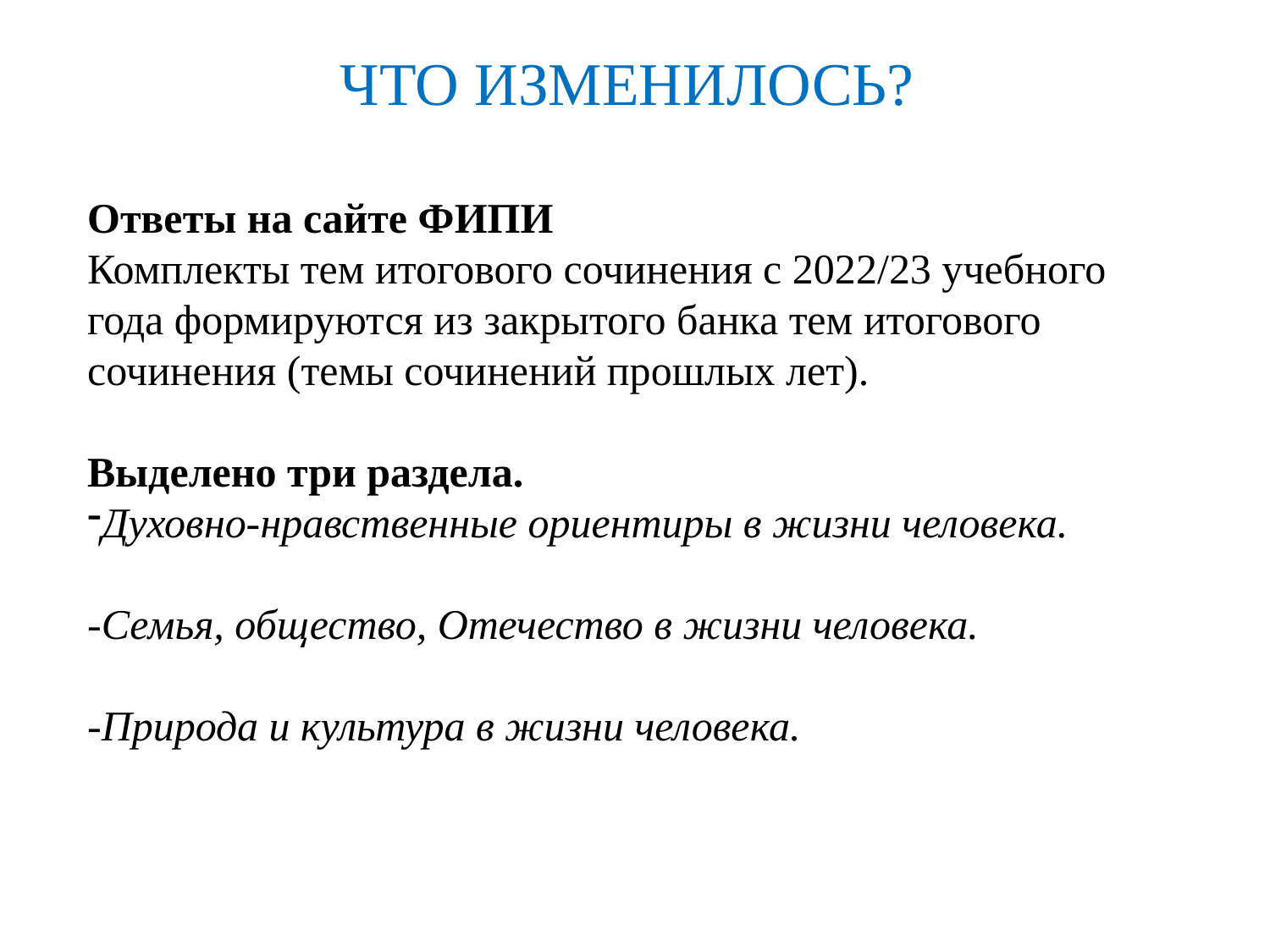

# ЧТО ИЗМЕНИЛОСЬ?

Ответы на сайте ФИПИ
Комплекты тем итогового сочинения с 2022/23 учебного года формируются из закрытого банка тем итогового сочинения (темы сочинений прошлых лет).

Выделено три раздела.
Духовно-нравственные ориентиры в жизни человека.

-Семья, общество, Отечество в жизни человека.

-Природа и культура в жизни человека.